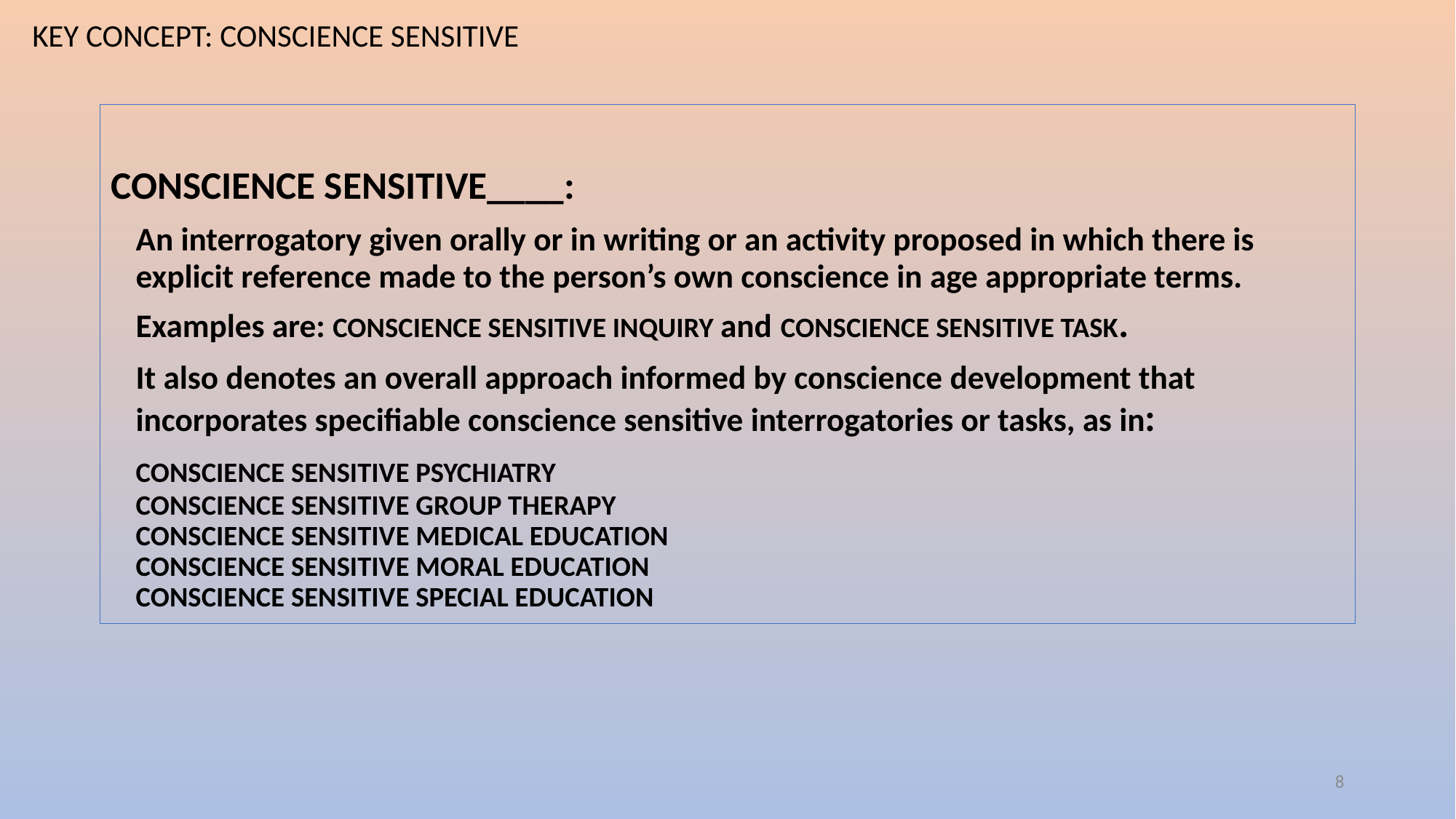

key concept: conscience sensitive

CONSCIENCE SENSITIVE____:
	An interrogatory given orally or in writing or an activity proposed in which there is explicit reference made to the person’s own conscience in age appropriate terms.
	Examples are: CONSCIENCE SENSITIVE INQUIRY and CONSCIENCE SENSITIVE TASK.
	It also denotes an overall approach informed by conscience development that incorporates specifiable conscience sensitive interrogatories or tasks, as in:
 	CONSCIENCE SENSITIVE PSYCHIATRY                                                                                                                     CONSCIENCE SENSITIVE GROUP THERAPY                                                                                                CONSCIENCE SENSITIVE MEDICAL EDUCATION                                                                                           CONSCIENCE SENSITIVE MORAL EDUCATION                                                                                                           CONSCIENCE SENSITIVE SPECIAL EDUCATION
8